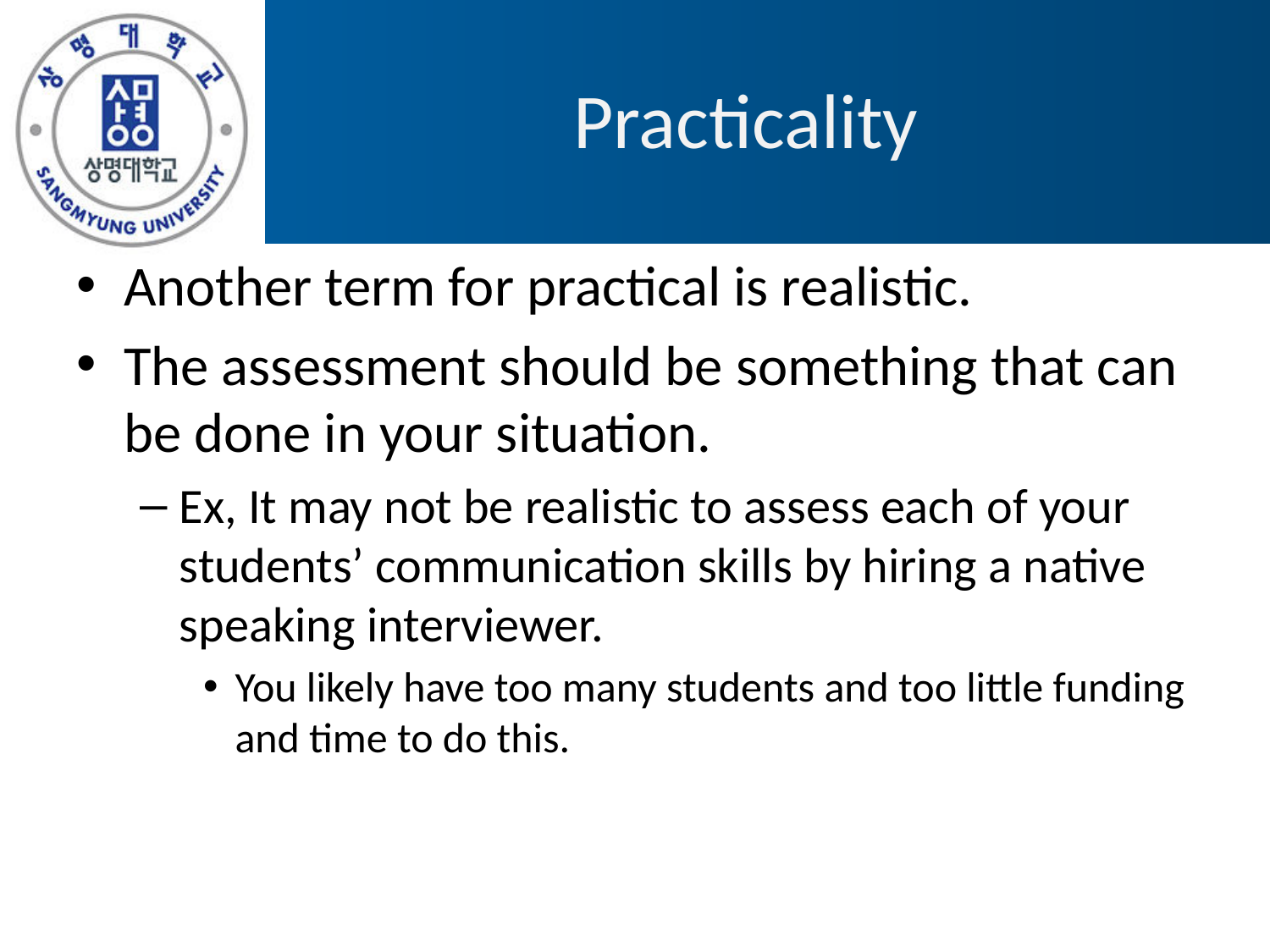

# Practicality
Another term for practical is realistic.
The assessment should be something that can be done in your situation.
Ex, It may not be realistic to assess each of your students’ communication skills by hiring a native speaking interviewer.
You likely have too many students and too little funding and time to do this.